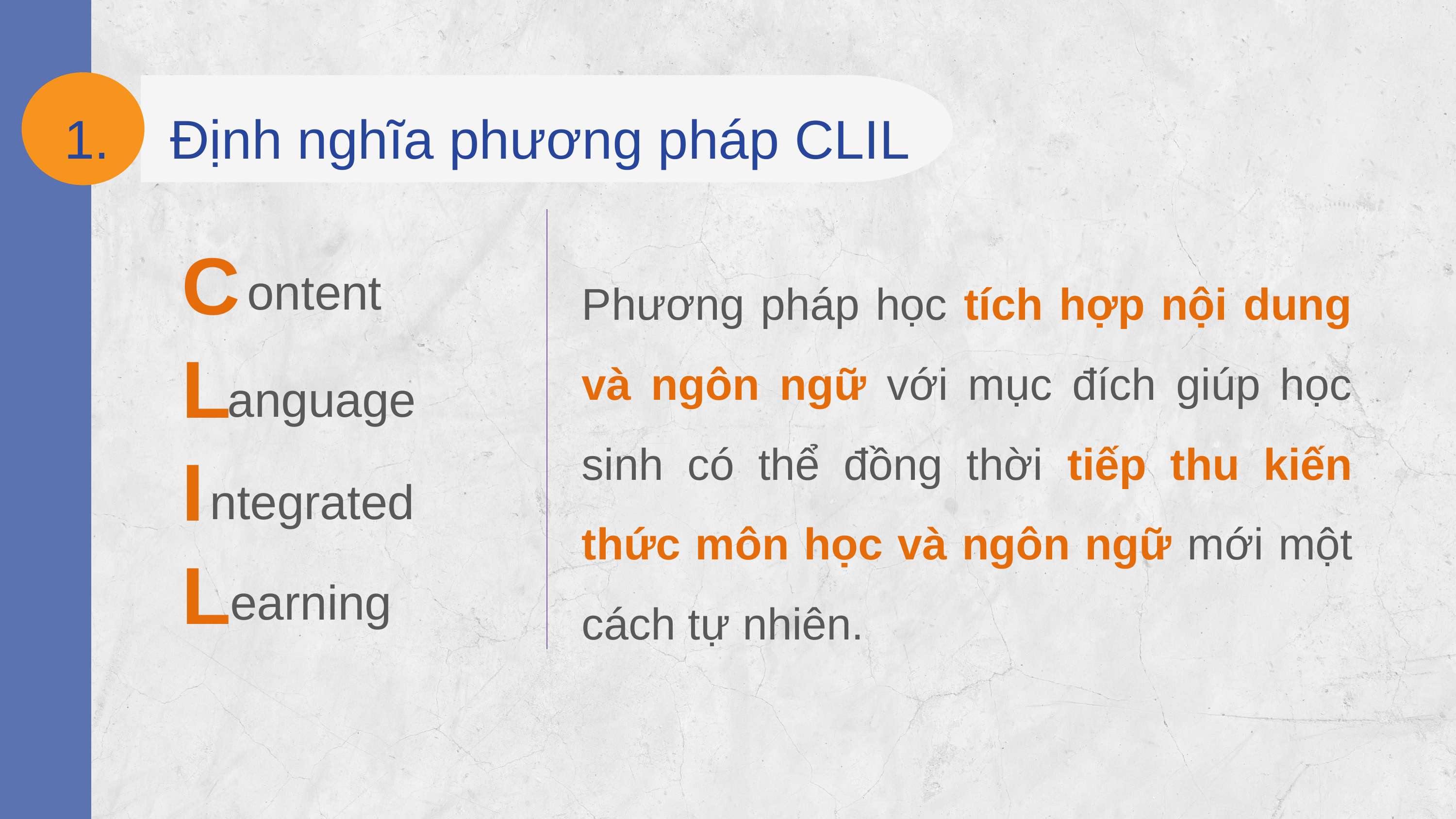

1.      Định nghĩa phương pháp CLIL
C
L
I
L
Phương pháp học tích hợp nội dung và ngôn ngữ với mục đích giúp học sinh có thể đồng thời tiếp thu kiến thức môn học và ngôn ngữ mới một cách tự nhiên.

ontent
anguage

ntegrated
earning